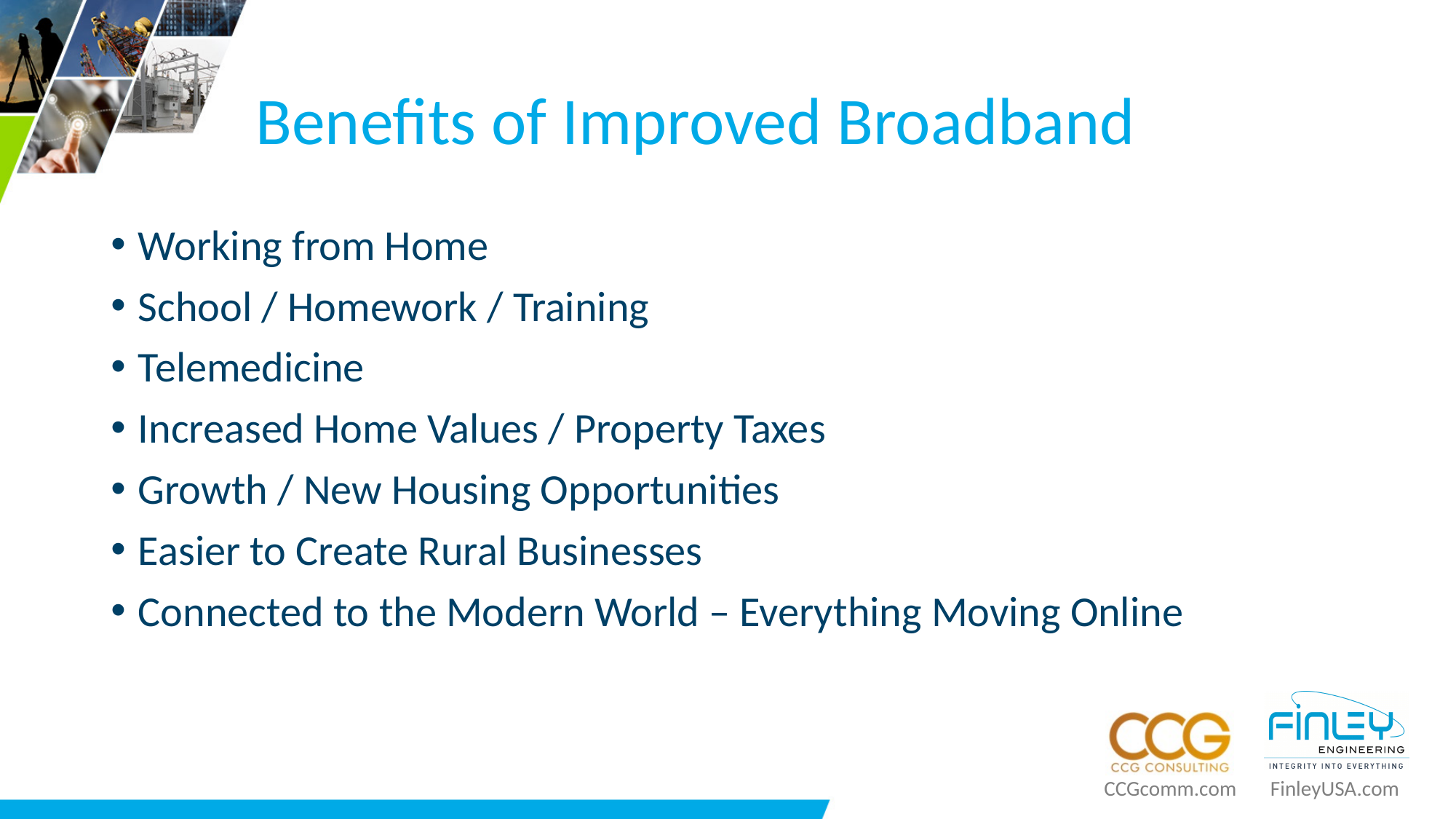

# Benefits of Improved Broadband
Working from Home
School / Homework / Training
Telemedicine
Increased Home Values / Property Taxes
Growth / New Housing Opportunities
Easier to Create Rural Businesses
Connected to the Modern World – Everything Moving Online